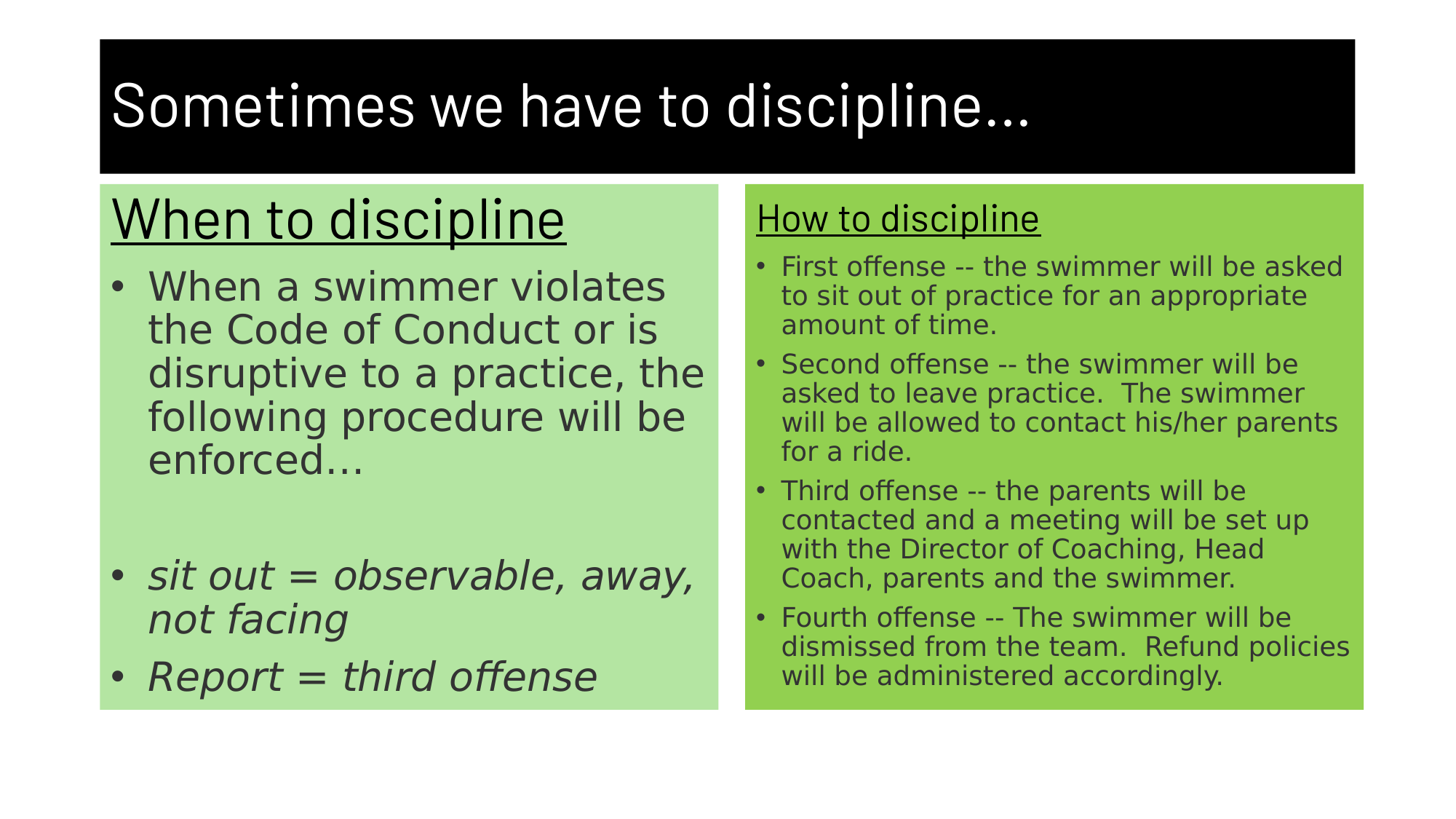

# Sometimes we have to discipline…
How to discipline
First offense -- the swimmer will be asked to sit out of practice for an appropriate amount of time.
Second offense -- the swimmer will be asked to leave practice.  The swimmer will be allowed to contact his/her parents for a ride.
Third offense -- the parents will be contacted and a meeting will be set up with the Director of Coaching, Head Coach, parents and the swimmer.
Fourth offense -- The swimmer will be dismissed from the team.  Refund policies will be administered accordingly.

When to discipline
When a swimmer violates the Code of Conduct or is disruptive to a practice, the following procedure will be enforced…

sit out = observable, away, not facing
Report = third offense